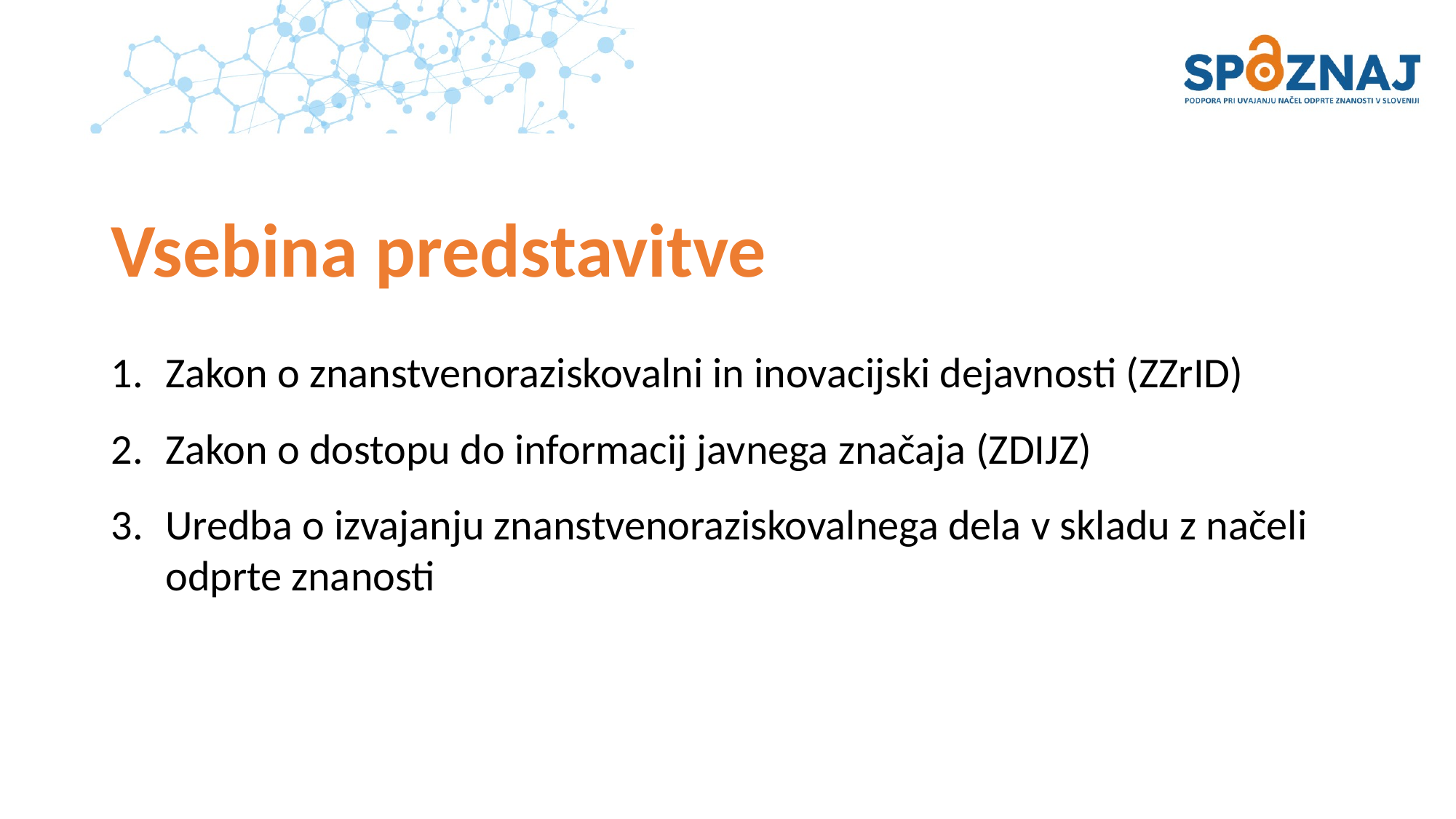

# Vsebina predstavitve
Zakon o znanstvenoraziskovalni in inovacijski dejavnosti (ZZrID)

Zakon o dostopu do informacij javnega značaja (ZDIJZ)

Uredba o izvajanju znanstvenoraziskovalnega dela v skladu z načeli odprte znanosti